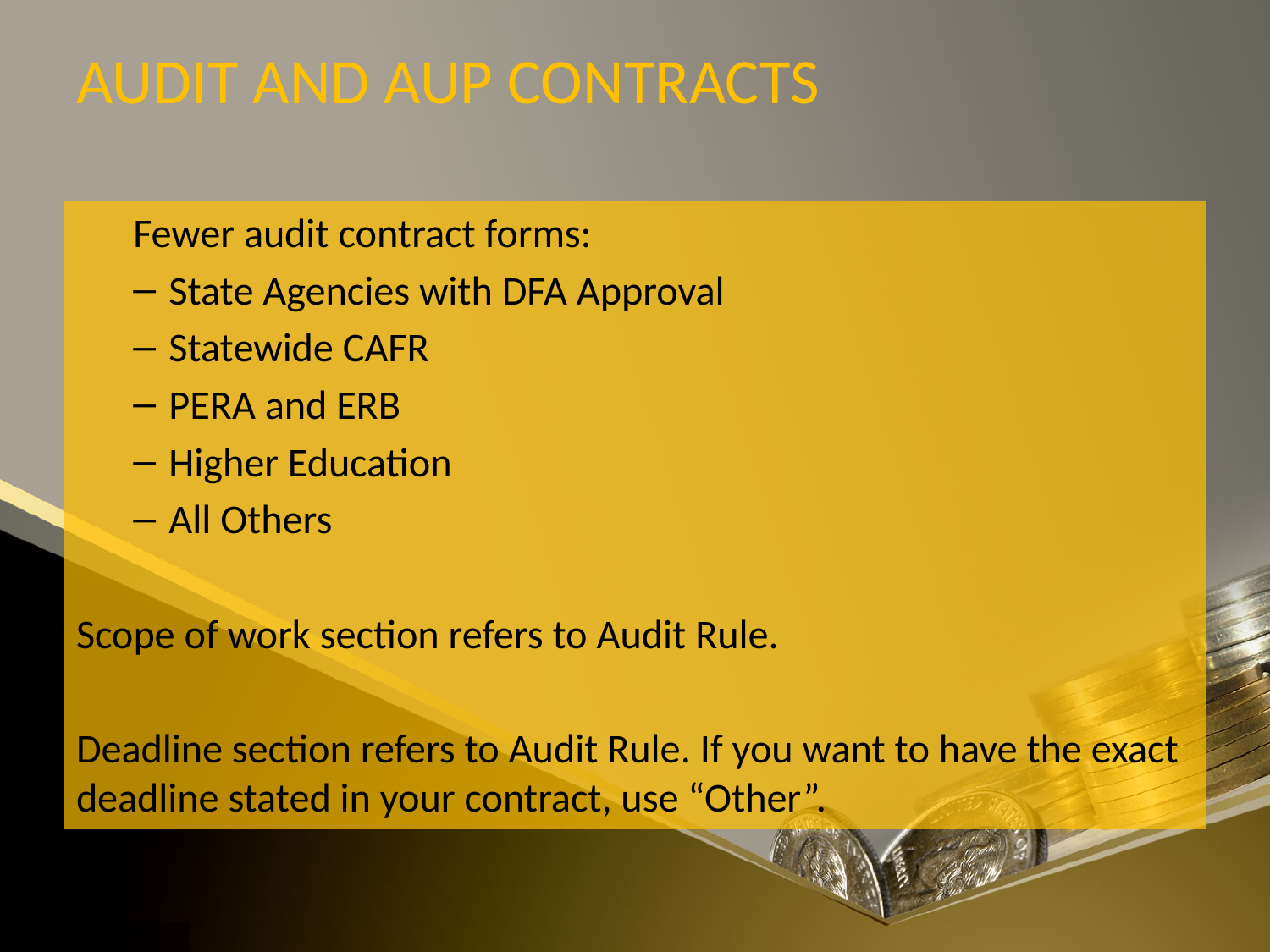

# AUDIT AND AUP CONTRACTS
Fewer audit contract forms:
State Agencies with DFA Approval
Statewide CAFR
PERA and ERB
Higher Education
All Others

Scope of work section refers to Audit Rule.

Deadline section refers to Audit Rule. If you want to have the exact deadline stated in your contract, use “Other”.